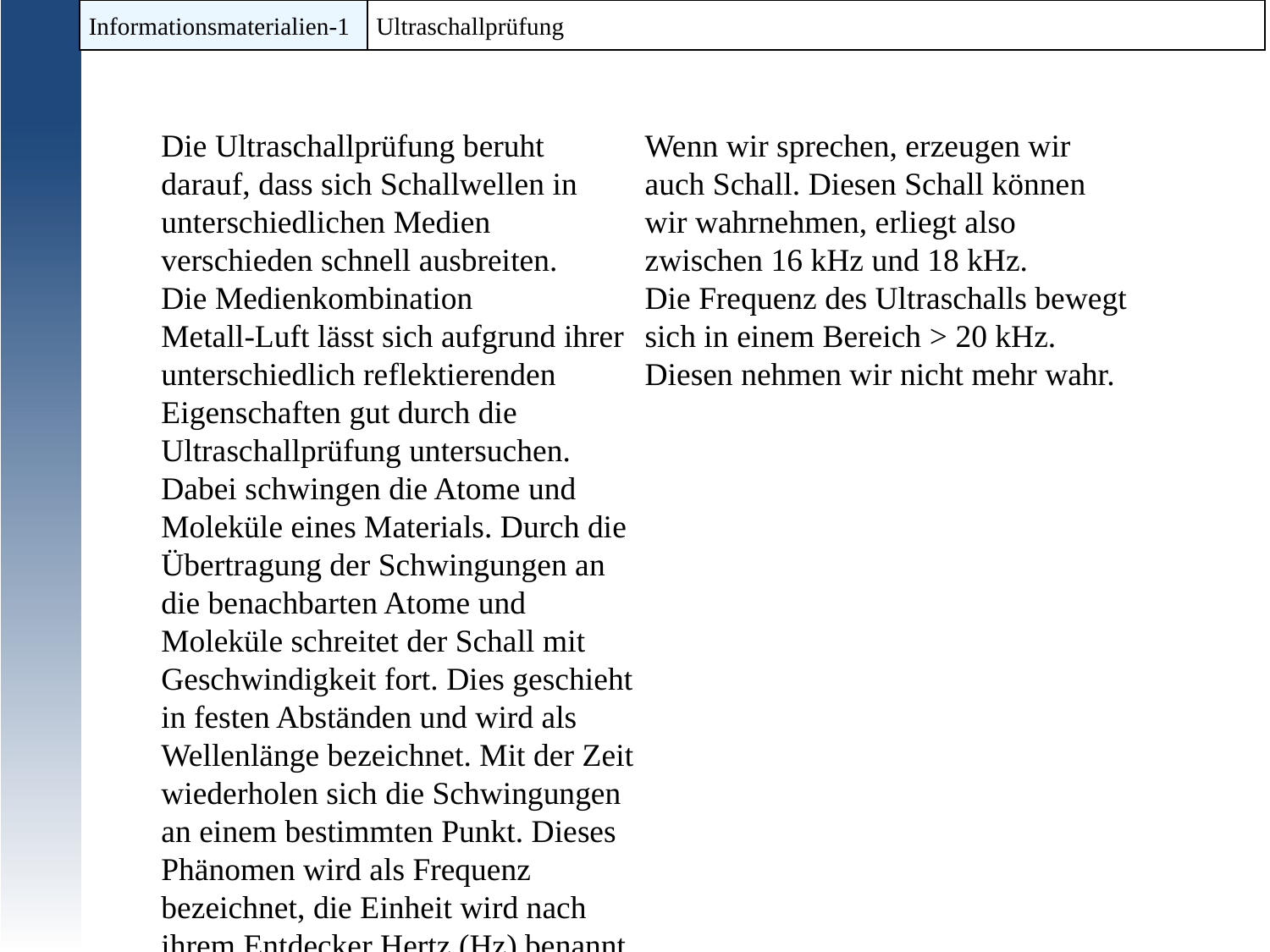

| Informationsmaterialien-1 | Ultraschallprüfung |
| --- | --- |

Die Ultraschallprüfung beruht
darauf, dass sich Schallwellen in unterschiedlichen Medien verschieden schnell ausbreiten.
Die Medienkombination
Metall-Luft lässt sich aufgrund ihrer unterschiedlich reflektierenden Eigenschaften gut durch die Ultraschallprüfung untersuchen.
Dabei schwingen die Atome und Moleküle eines Materials. Durch die Übertragung der Schwingungen an die benachbarten Atome und Moleküle schreitet der Schall mit Geschwindigkeit fort. Dies geschieht in festen Abständen und wird als Wellenlänge bezeichnet. Mit der Zeit wiederholen sich die Schwingungen an einem bestimmten Punkt. Dieses Phänomen wird als Frequenz bezeichnet, die Einheit wird nach ihrem Entdecker Hertz (Hz) benannt.
Wenn wir sprechen, erzeugen wir auch Schall. Diesen Schall können wir wahrnehmen, erliegt also zwischen 16 kHz und 18 kHz.
Die Frequenz des Ultraschalls bewegt sich in einem Bereich > 20 kHz. Diesen nehmen wir nicht mehr wahr.